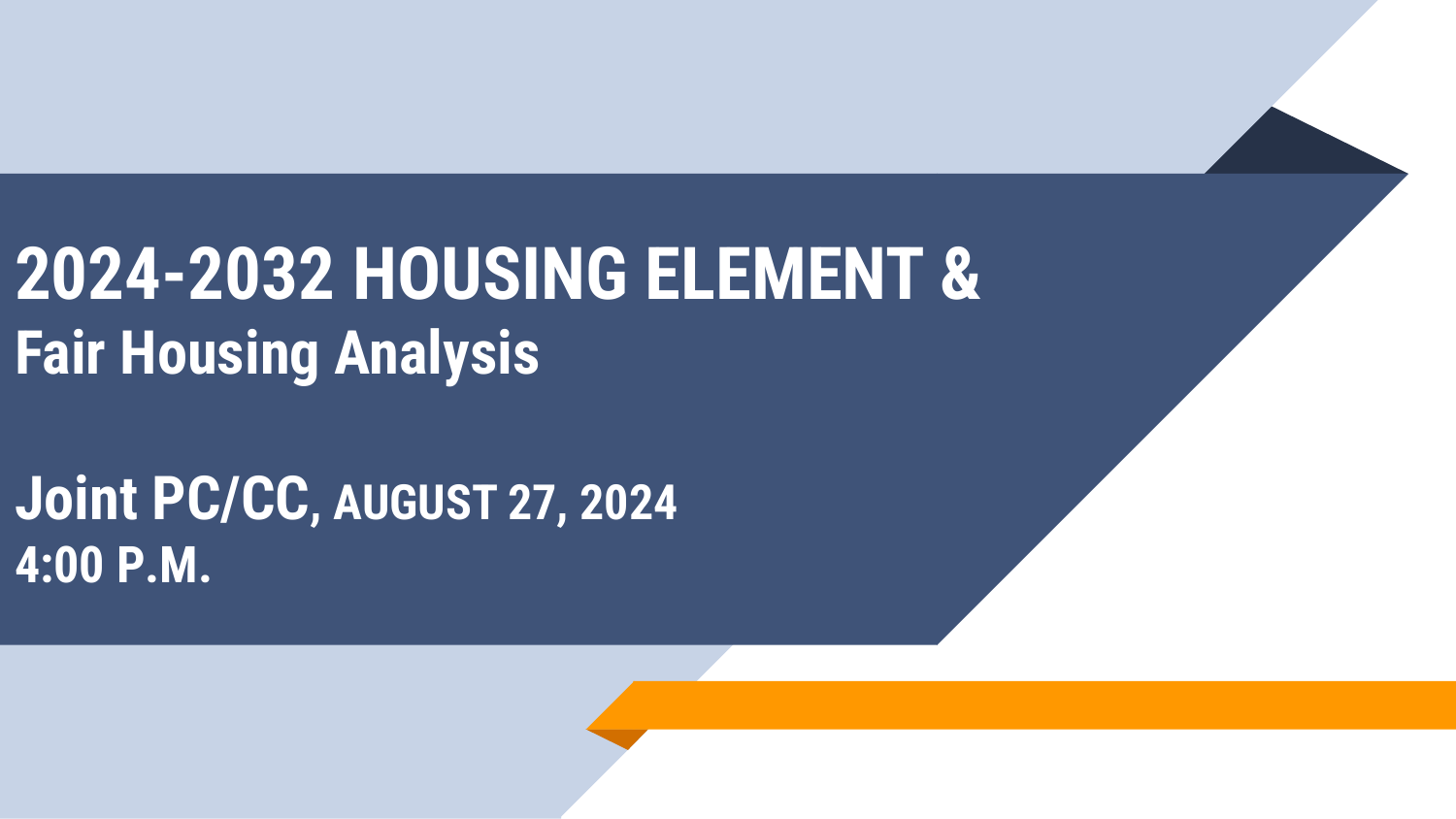

# 2024-2032 HOUSING ELEMENT & Fair Housing Analysis Joint PC/CC, AUGUST 27, 2024 4:00 P.M.